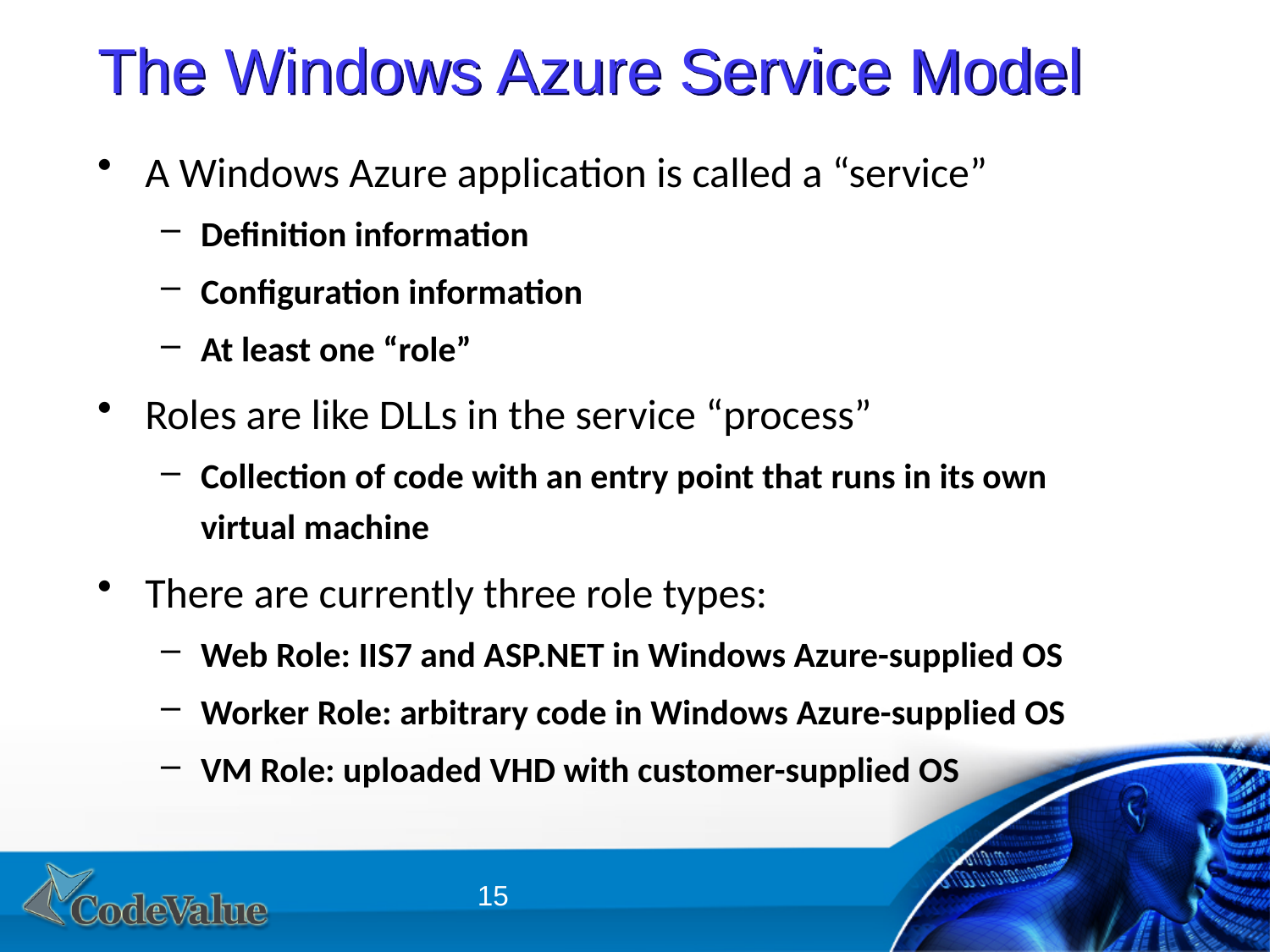

# The Windows Azure Service Model
A Windows Azure application is called a “service”
Definition information
Configuration information
At least one “role”
Roles are like DLLs in the service “process”
Collection of code with an entry point that runs in its own virtual machine
There are currently three role types:
Web Role: IIS7 and ASP.NET in Windows Azure-supplied OS
Worker Role: arbitrary code in Windows Azure-supplied OS
VM Role: uploaded VHD with customer-supplied OS